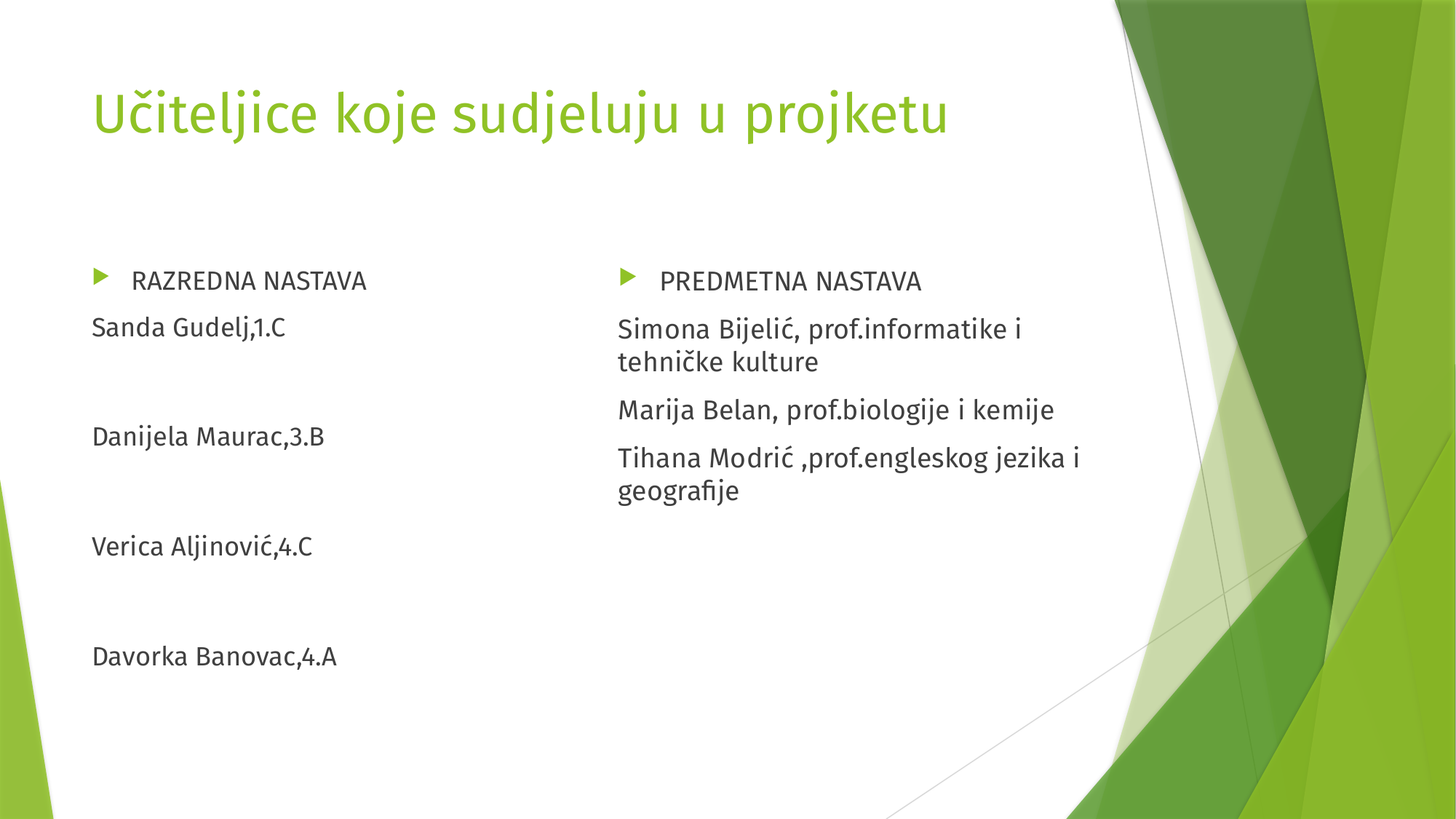

# Učiteljice koje sudjeluju u projketu
RAZREDNA NASTAVA
Sanda Gudelj,1.C
                                                                                                                                    Danijela Maurac,3.B
                                                                                                                                    Verica Aljinović,4.C
                                                                                                                                    Davorka Banovac,4.A

PREDMETNA NASTAVA
Simona Bijelić, prof.informatike i tehničke kulture
Marija Belan, prof.biologije i kemije
Tihana Modrić ,prof.engleskog jezika i geografije